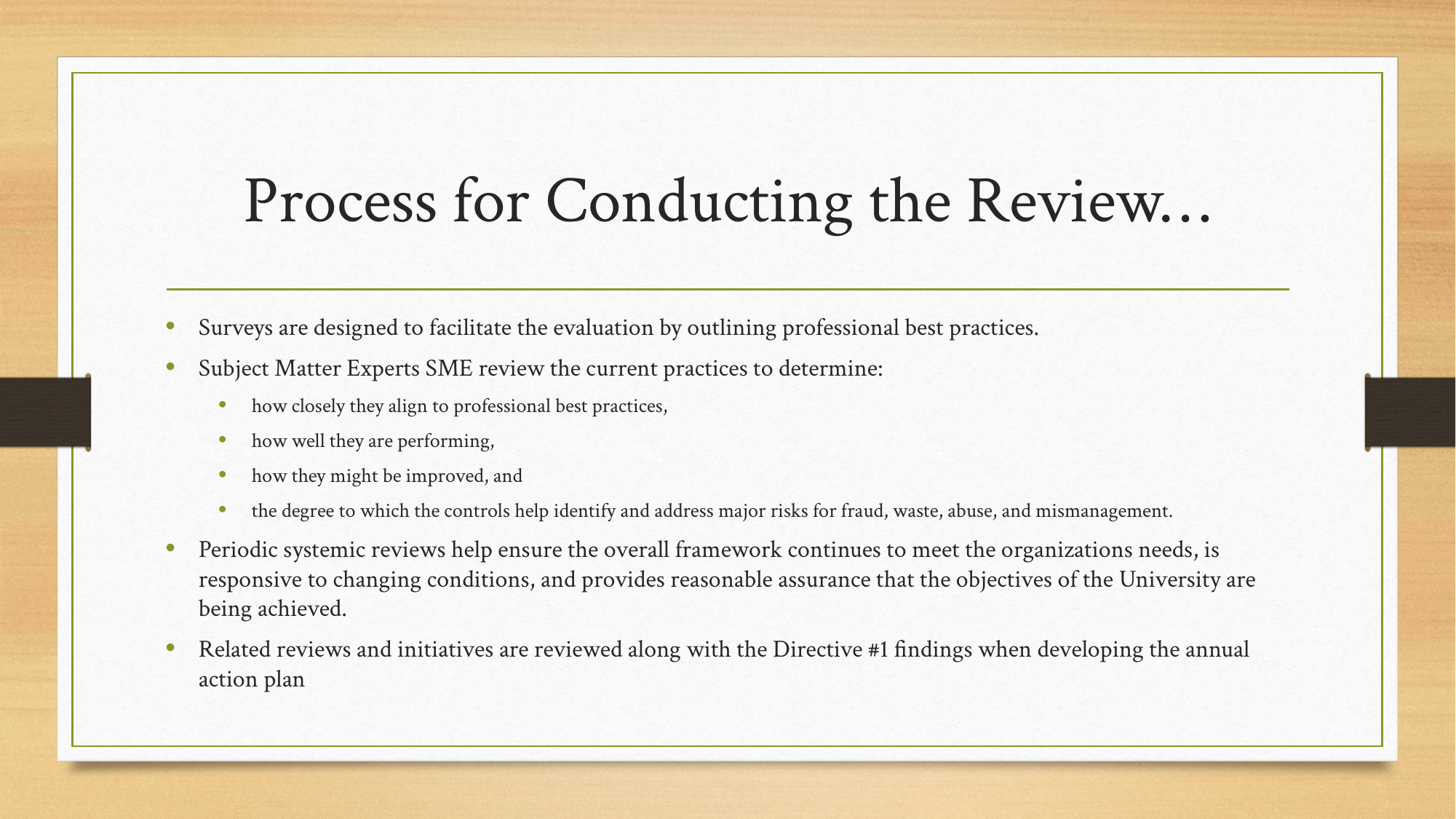

# Process for Conducting the Review…
Surveys are designed to facilitate the evaluation by outlining professional best practices.
Subject Matter Experts SME review the current practices to determine:
how closely they align to professional best practices,
how well they are performing,
how they might be improved, and
the degree to which the controls help identify and address major risks for fraud, waste, abuse, and mismanagement.
Periodic systemic reviews help ensure the overall framework continues to meet the organizations needs, is responsive to changing conditions, and provides reasonable assurance that the objectives of the University are being achieved.
Related reviews and initiatives are reviewed along with the Directive #1 findings when developing the annual action plan